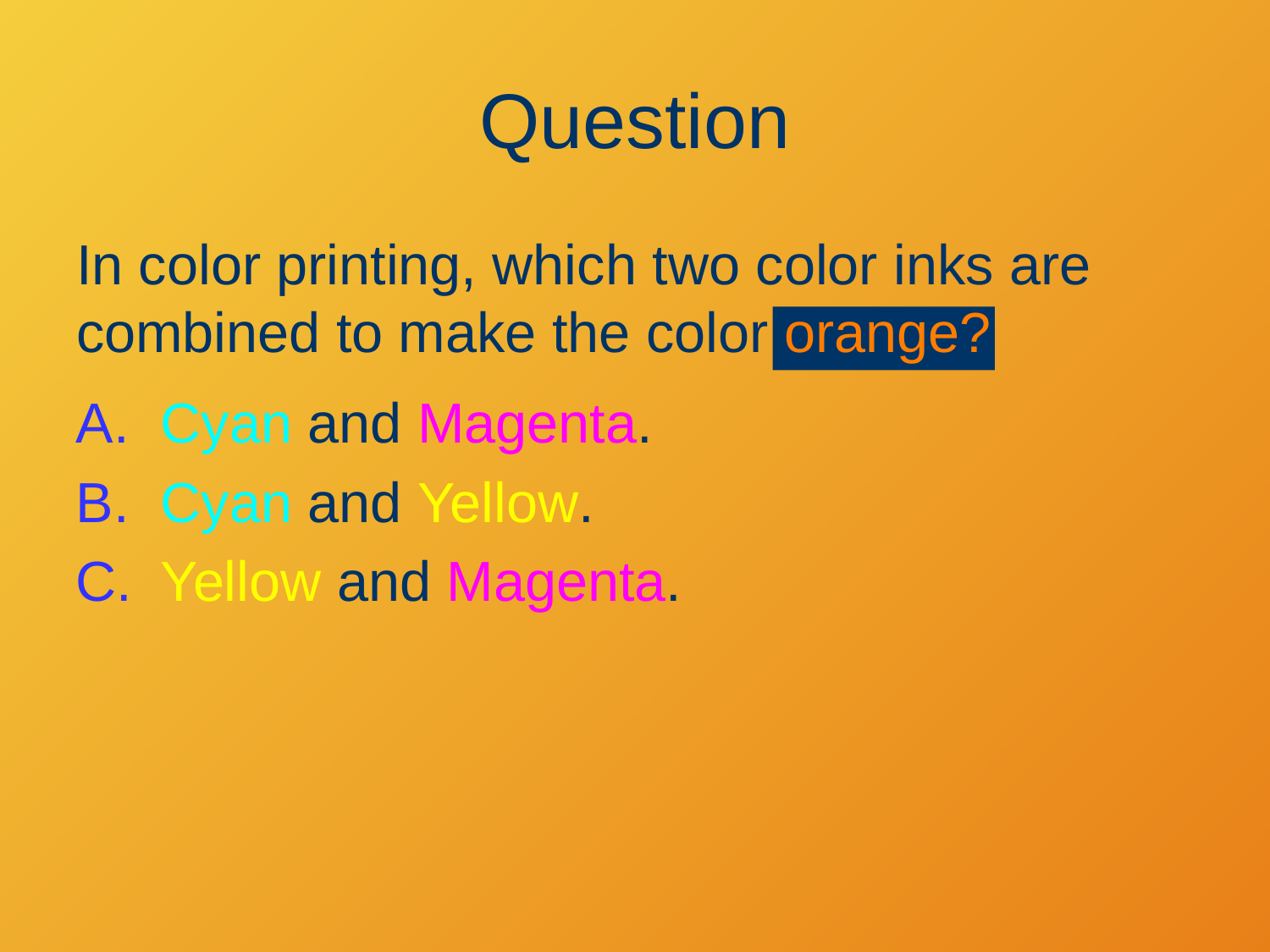

# Question
In color printing, which two color inks are combined to make the color orange?

Cyan and Magenta.
Cyan and Yellow.
Yellow and Magenta.